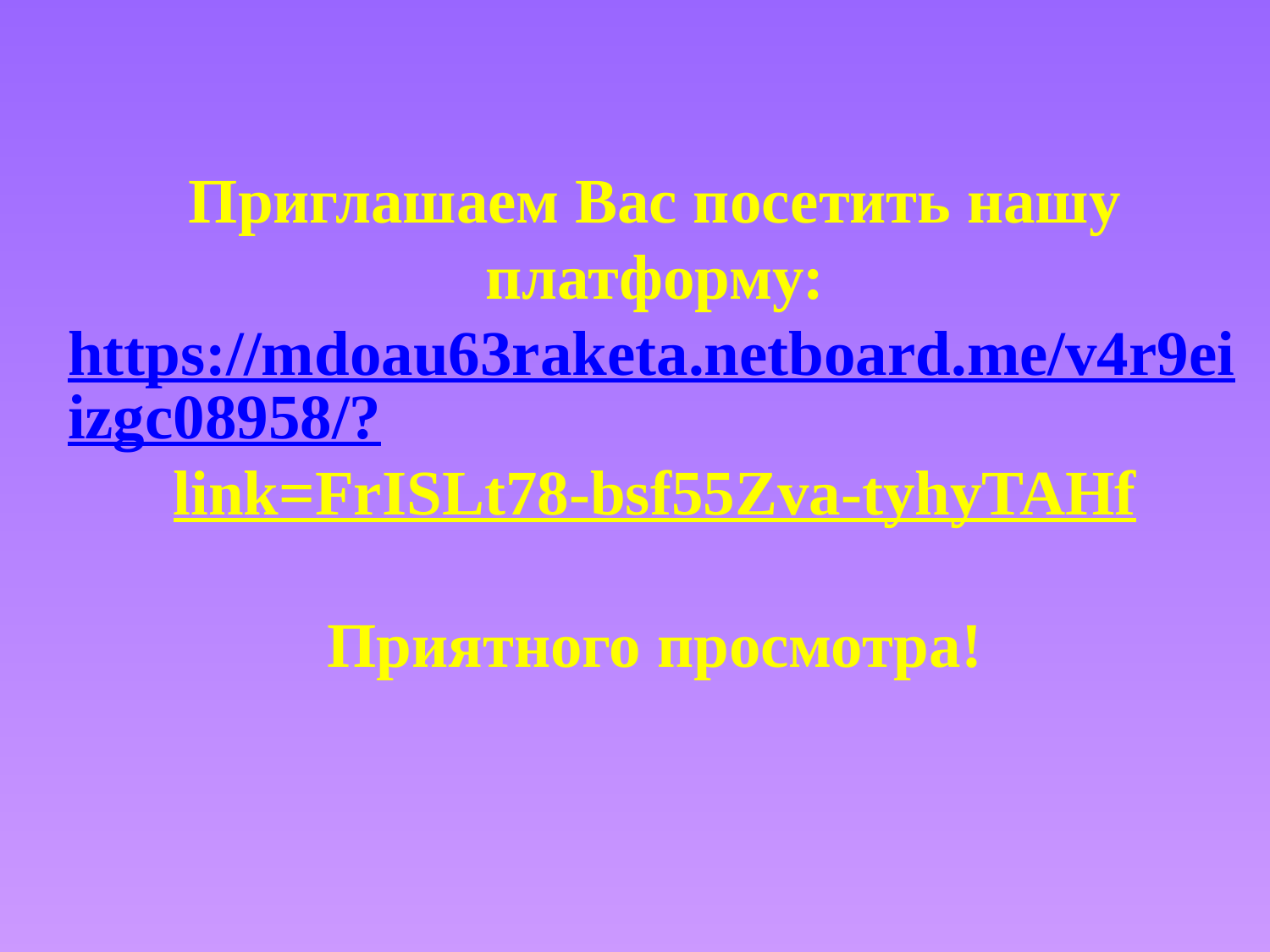

# Приглашаем Вас посетить нашу платформу: https://mdoau63raketa.netboard.me/v4r9eiizgc08958/?link=FrISLt78-bsf55Zva-tyhyTAHf Приятного просмотра!